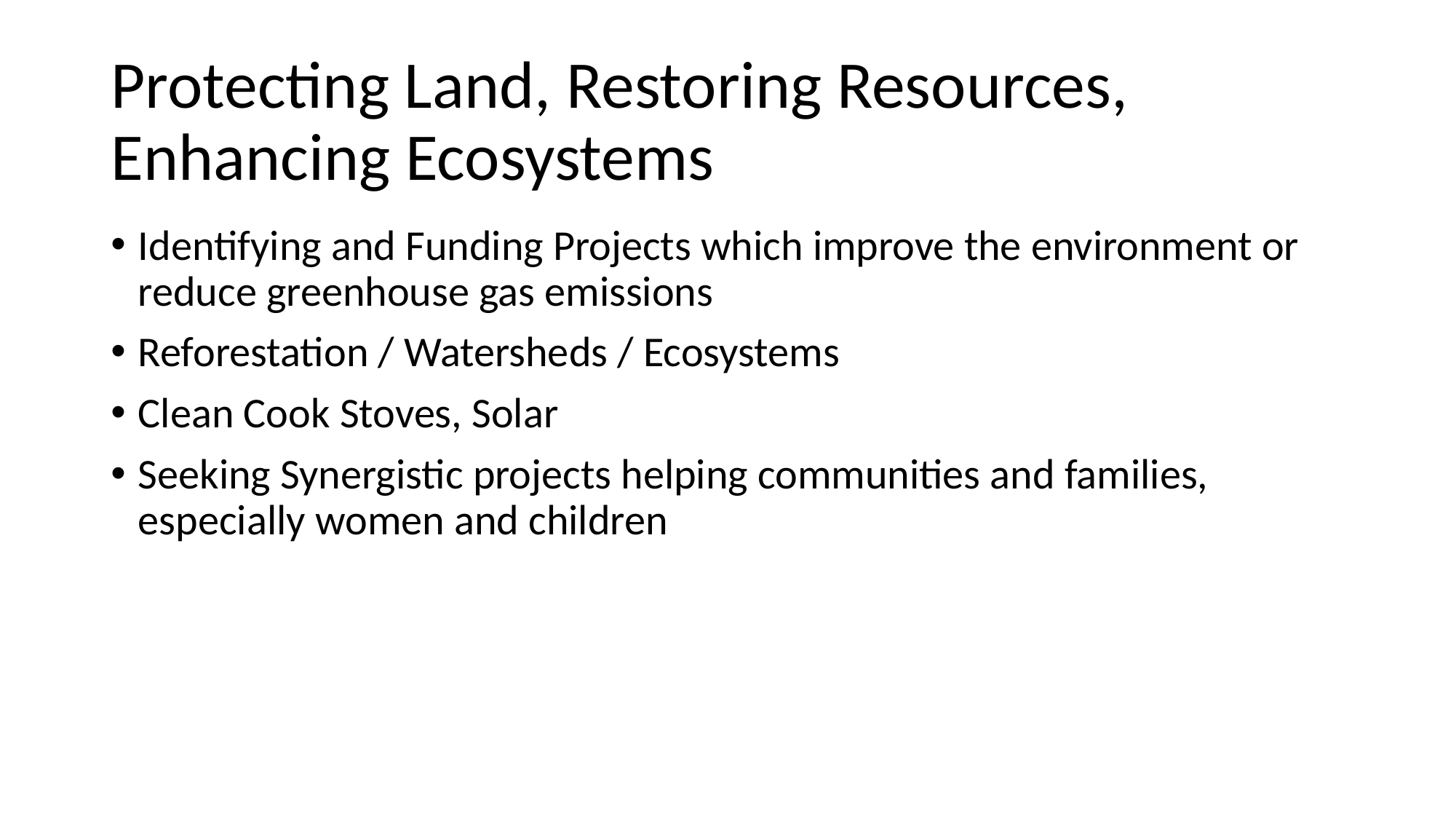

# Protecting Land, Restoring Resources, Enhancing Ecosystems
Identifying and Funding Projects which improve the environment or reduce greenhouse gas emissions
Reforestation / Watersheds / Ecosystems
Clean Cook Stoves, Solar
Seeking Synergistic projects helping communities and families, especially women and children